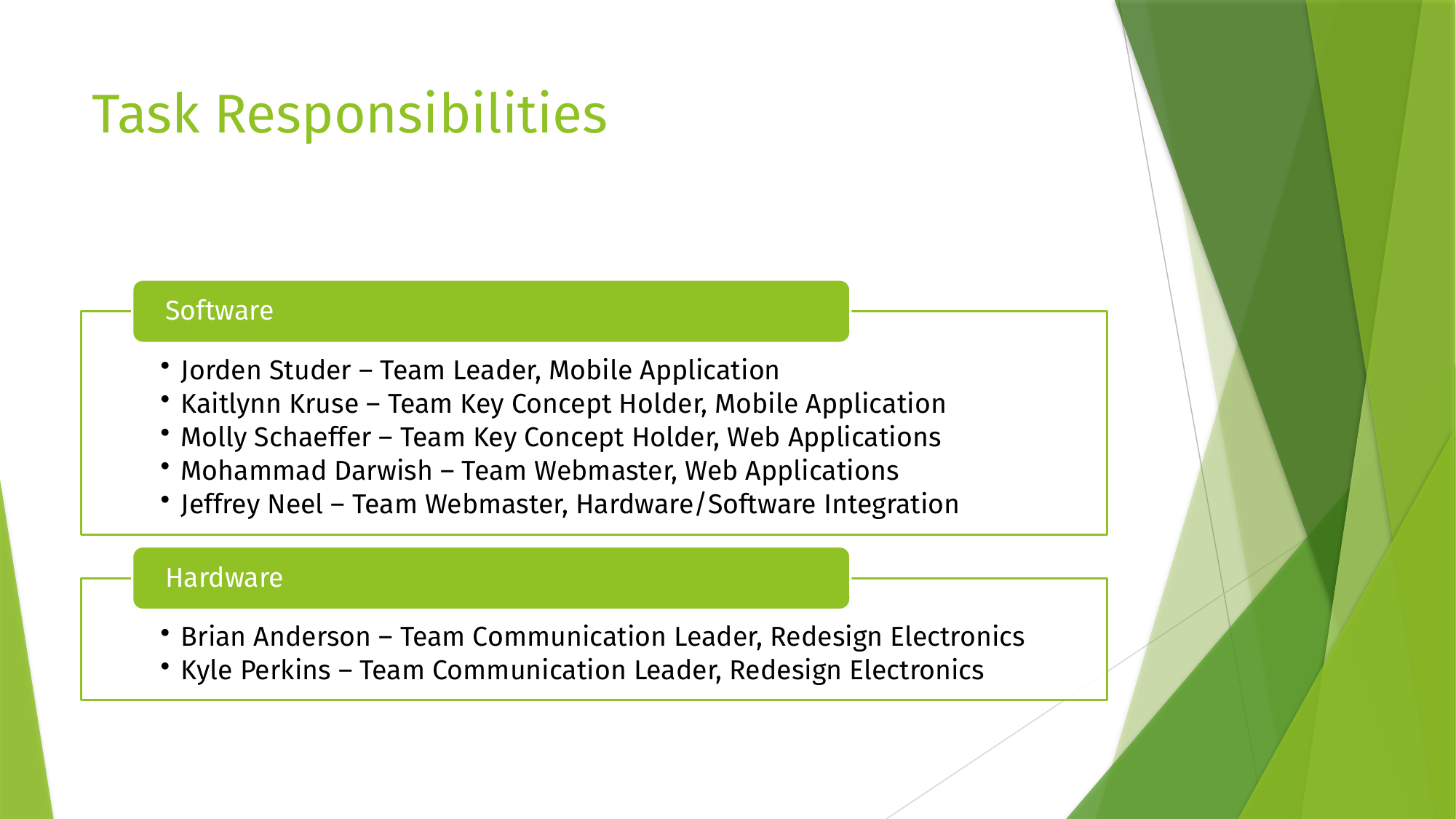

# Task Responsibilities
Jorden Studer – Team Leader, Mobile Application
Kaitlynn Kruse – Team Key Concept Holder, Mobile Application
Molly Schaeffer – Team Key Concept Holder, Web Applications
Mohammad Darwish – Team Webmaster, Web Applications
Jeffrey Neel – Team Webmaster, Hardware/Software Integration
Software
Brian Anderson – Team Communication Leader, Redesign Electronics
Kyle Perkins – Team Communication Leader, Redesign Electronics
Hardware